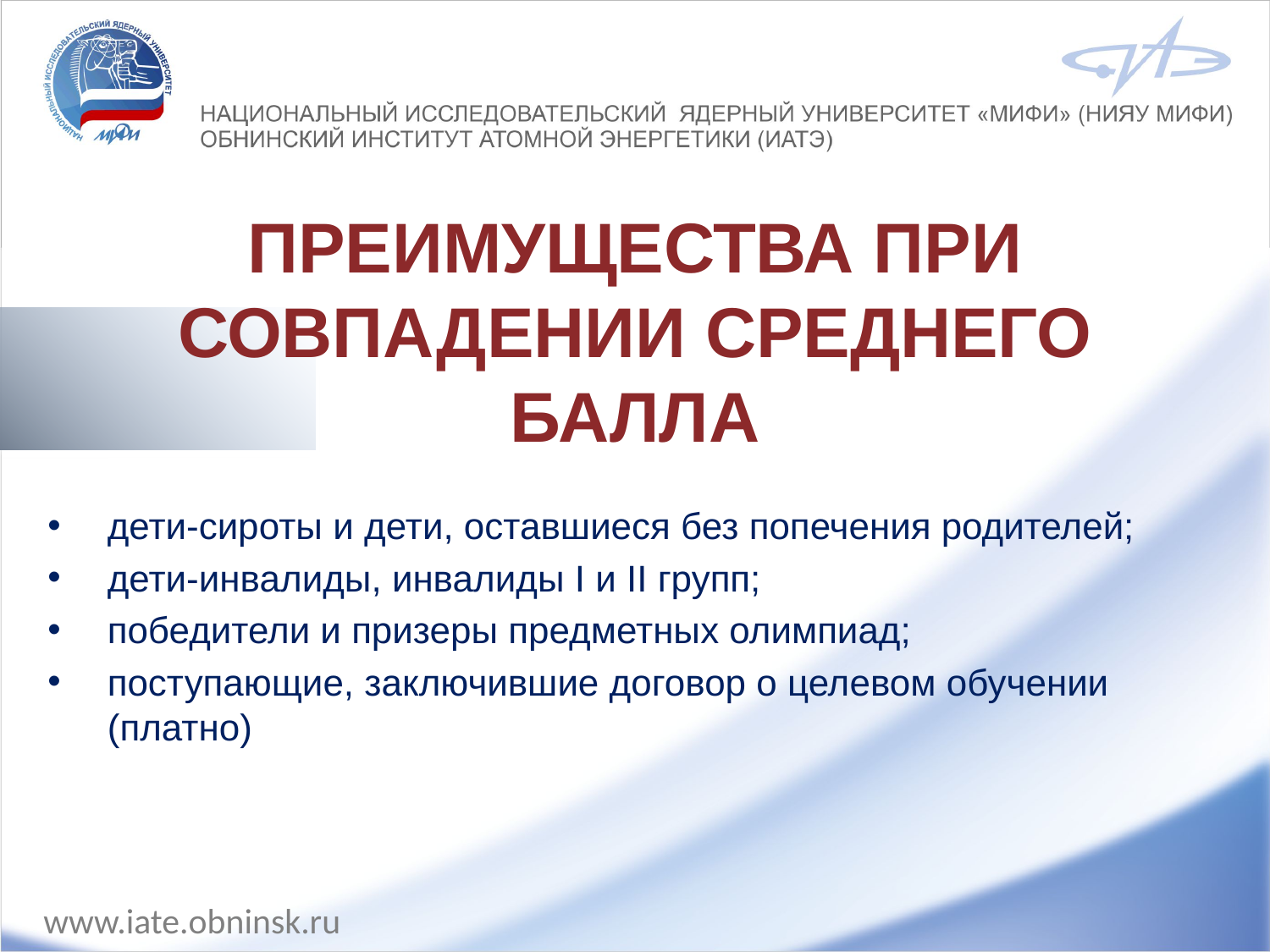

# Преимущества при совпадении среднего балла
дети-сироты и дети, оставшиеся без попечения родителей;
дети-инвалиды, инвалиды I и II групп;
победители и призеры предметных олимпиад;
поступающие, заключившие договор о целевом обучении (платно)